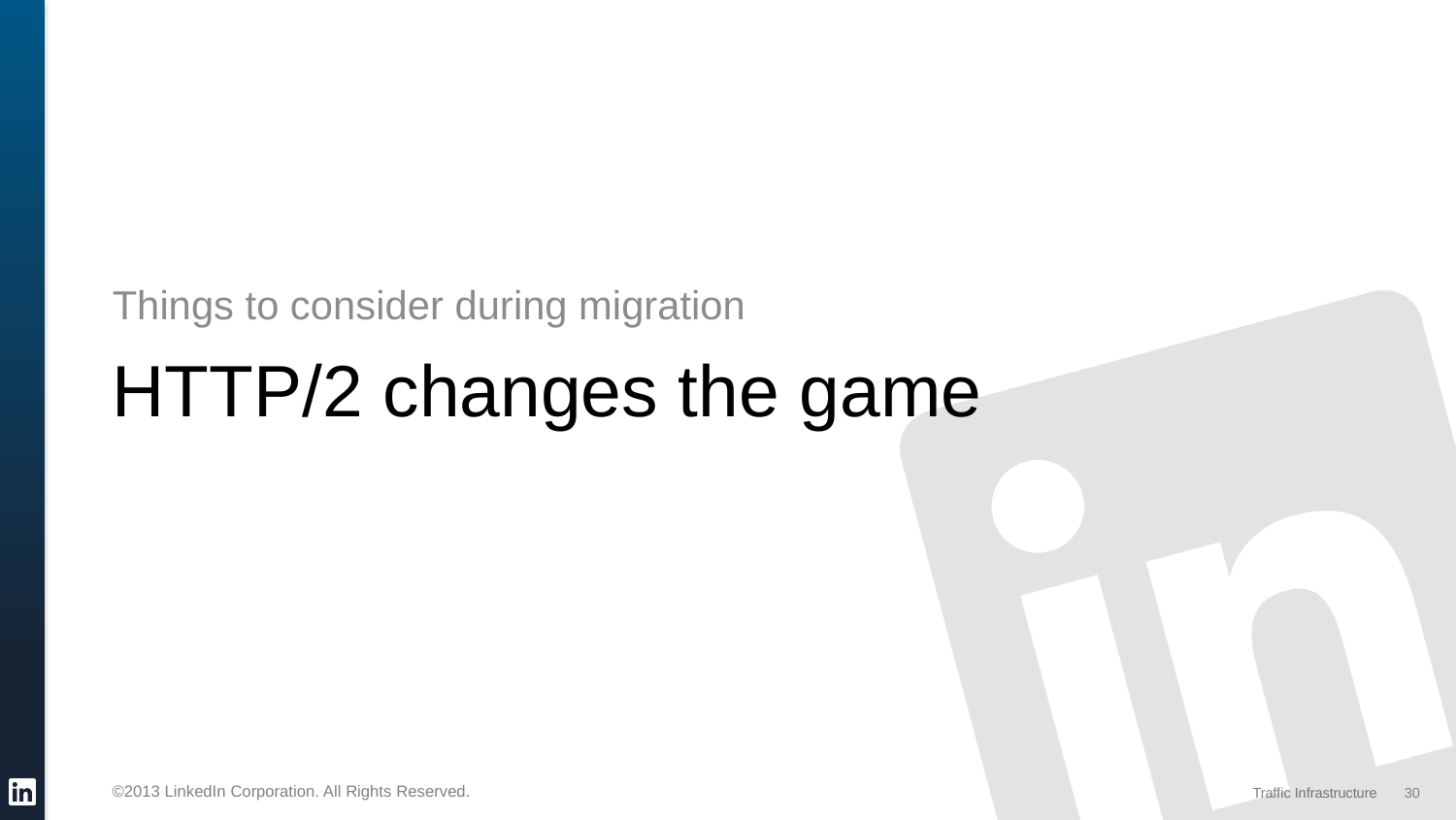

Things to consider during migration
# HTTP/2 changes the game
30